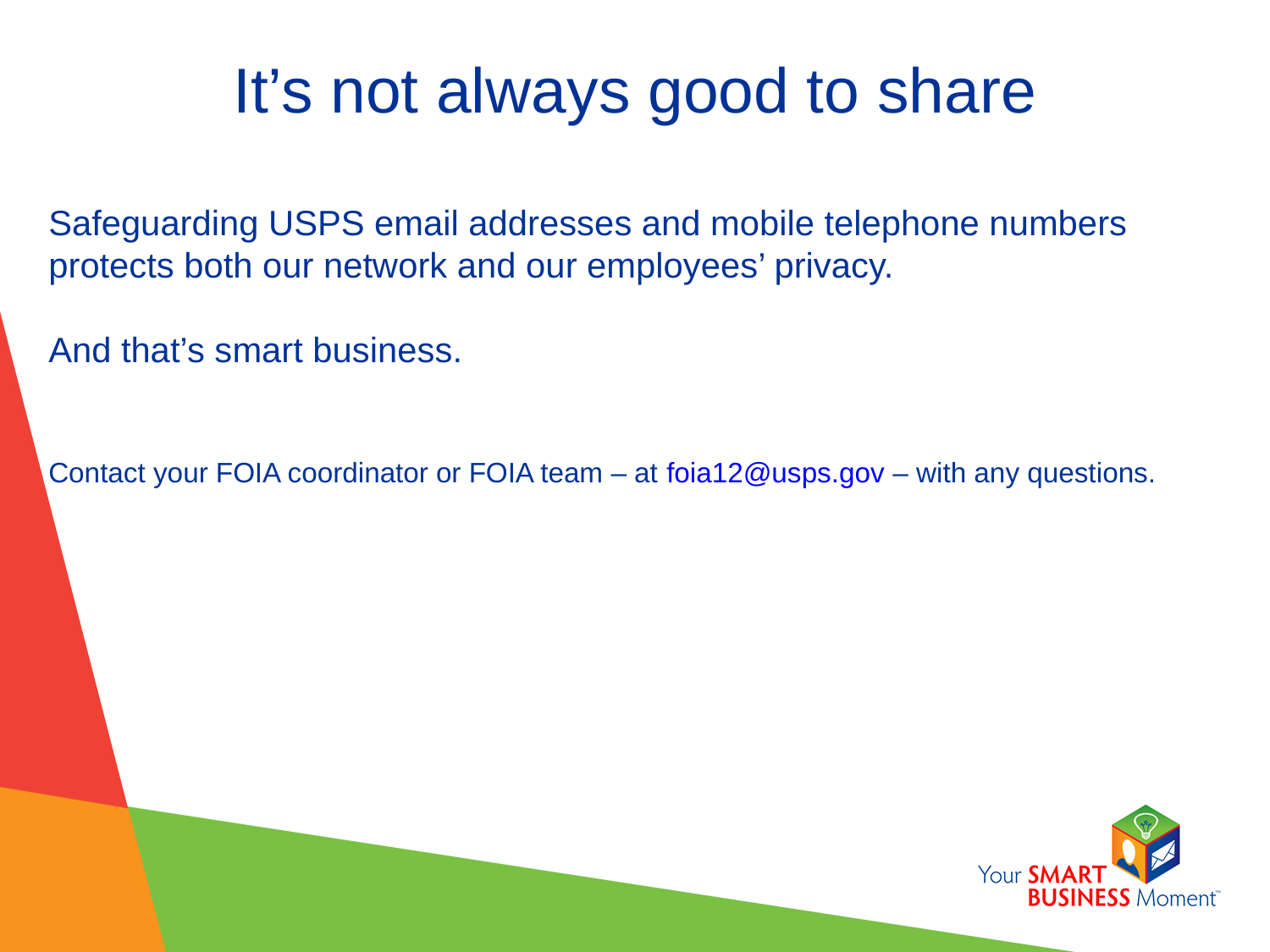

It’s not always good to share

Safeguarding USPS email addresses and mobile telephone numbers protects both our network and our employees’ privacy.

And that’s smart business.

Contact your FOIA coordinator or FOIA team – at foia12@usps.gov – with any questions.